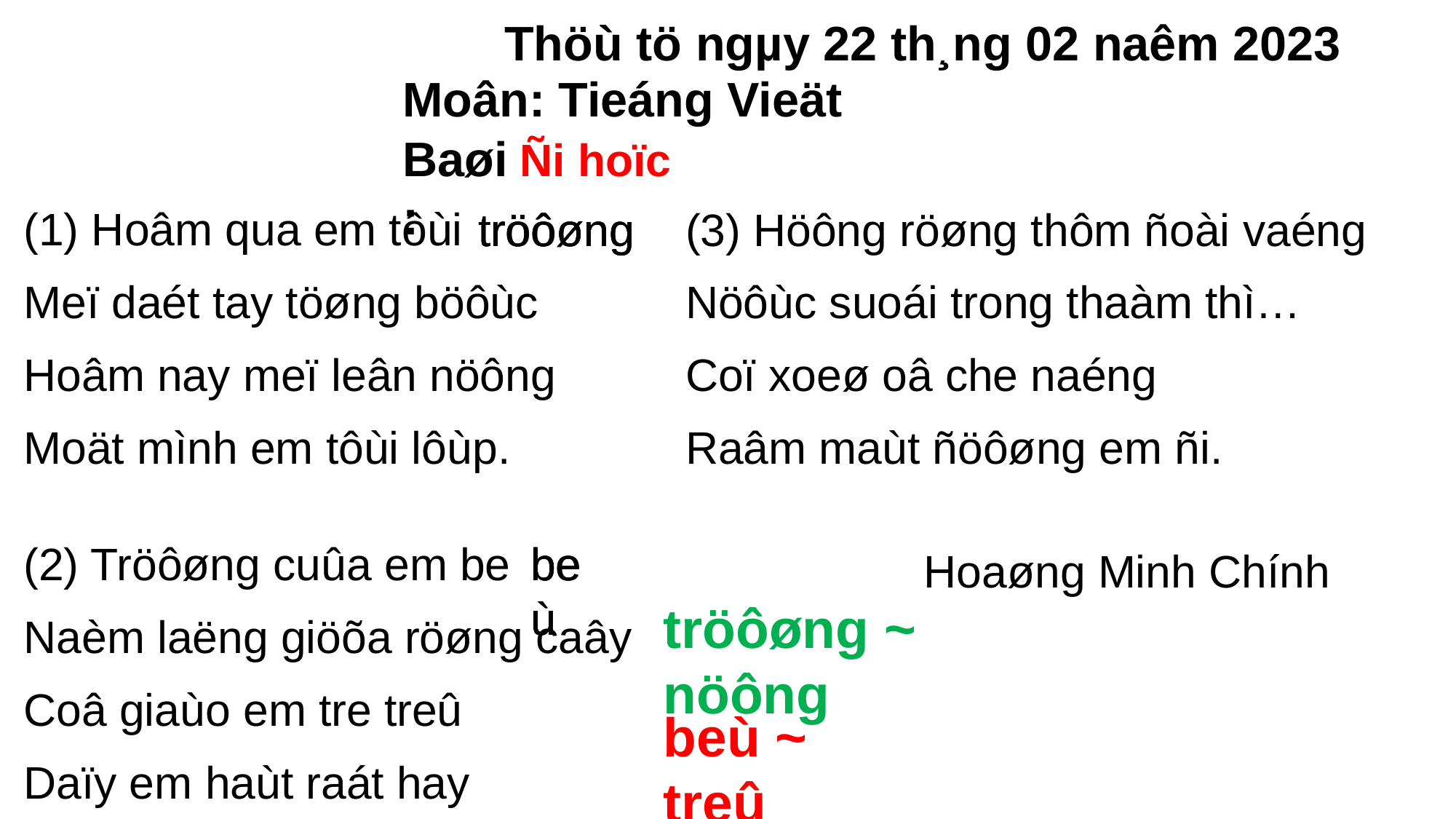

Thöù tö ngµy 22 th¸ng 02 naêm 2023
Moân: Tieáng Vieät
Baøi:
Ñi hoïc
(1) Hoâm qua em tôùi tröôøng
Meï daét tay töøng böôùc
Hoâm nay meï leân nöông
Moät mình em tôùi lôùp.

(2) Tröôøng cuûa em be beù
Naèm laëng giöõa röøng caây
Coâ giaùo em tre treû
Daïy em haùt raát hay
(3) Höông röøng thôm ñoài vaéng
Nöôùc suoái trong thaàm thì…
Coï xoeø oâ che naéng
Raâm maùt ñöôøng em ñi.
tröôøng
tröôøng
tröôøng
beù
beù
beù
Hoaøng Minh Chính
tröôøng ~ nöông
beù ~ treû